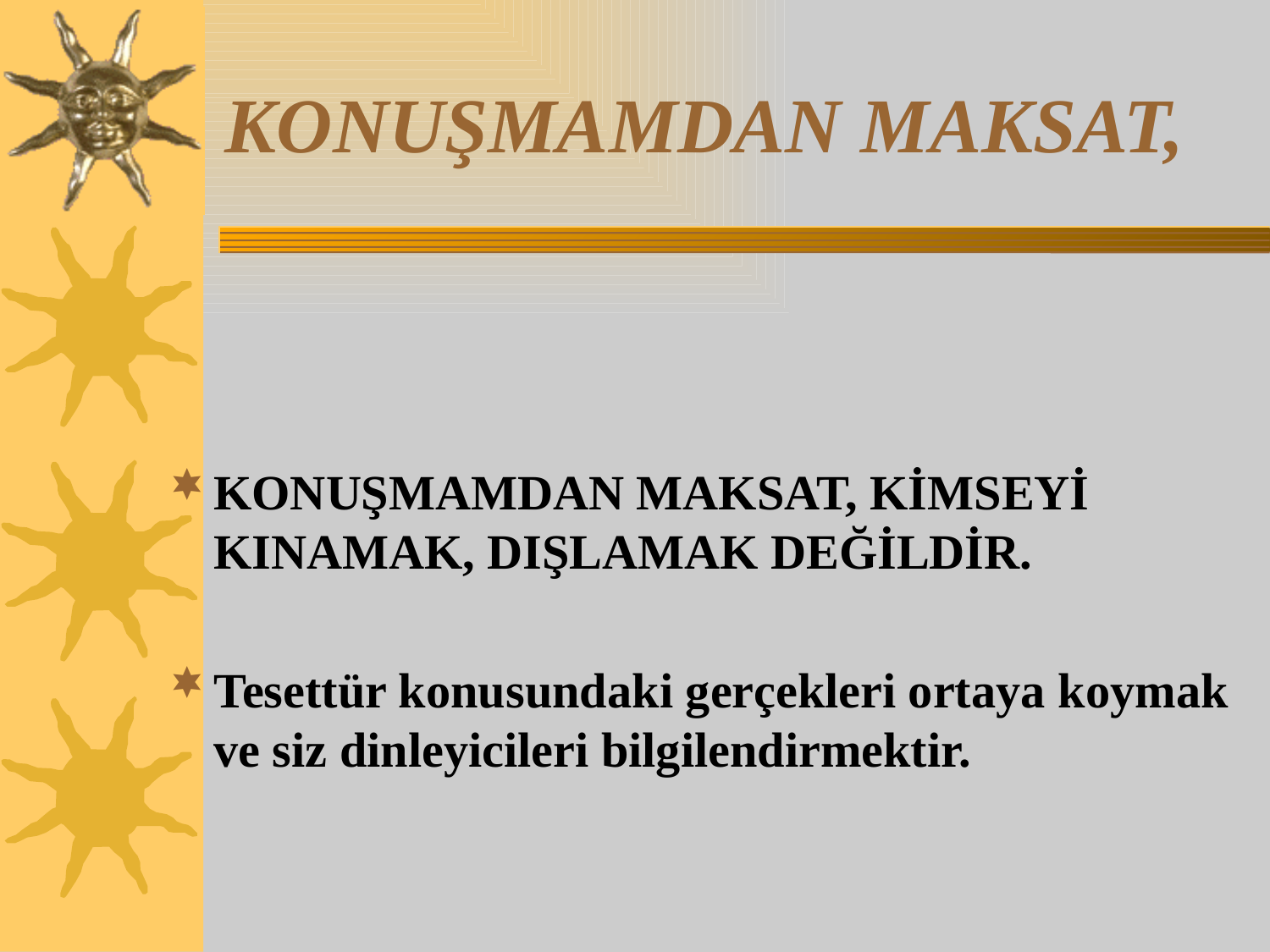

# KONUŞMAMDAN MAKSAT,

KONUŞMAMDAN MAKSAT, KİMSEYİ KINAMAK, DIŞLAMAK DEĞİLDİR.

Tesettür konusundaki gerçekleri ortaya koymak ve siz dinleyicileri bilgilendirmektir.